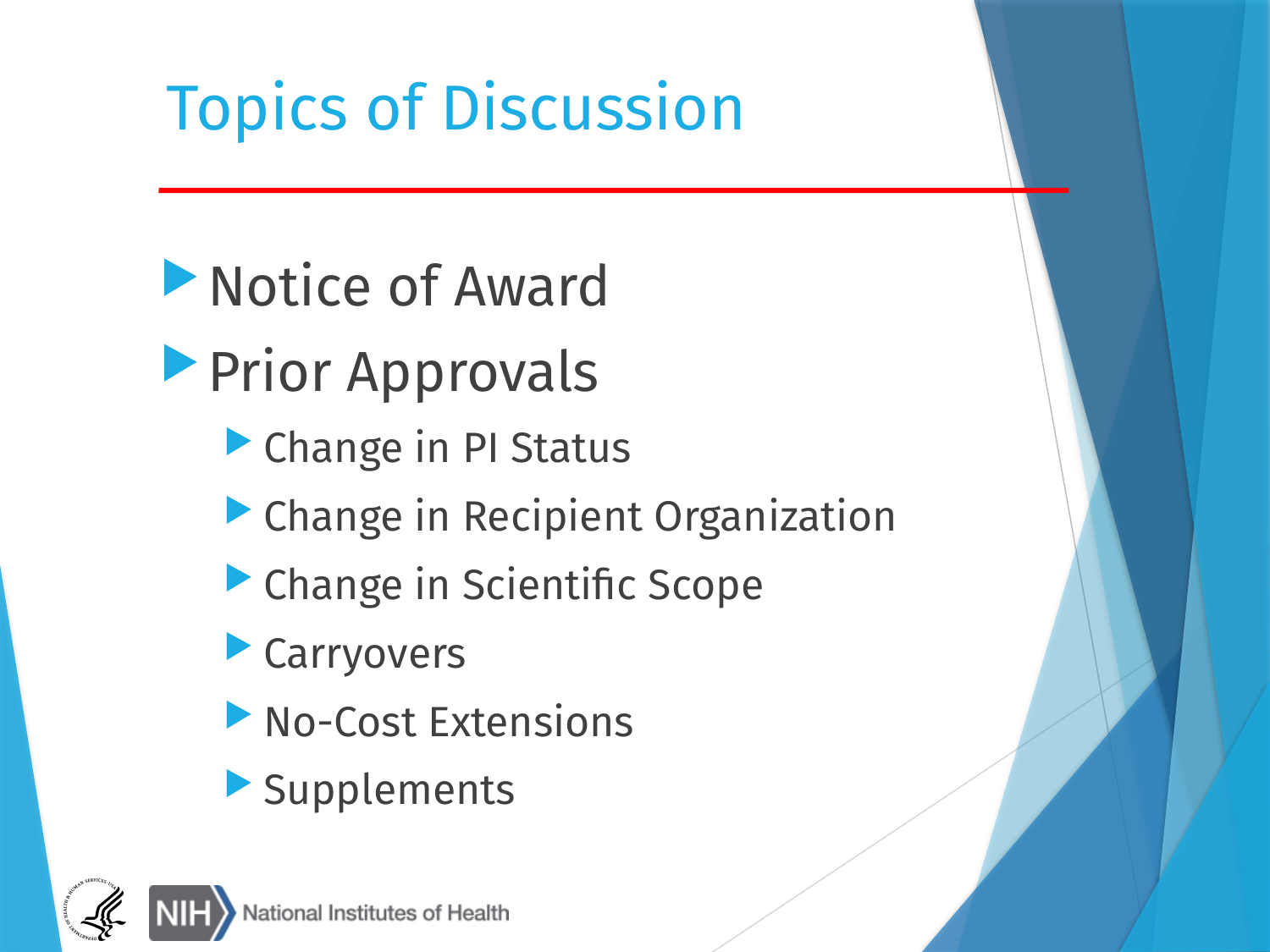

# Topics of Discussion

Notice of Award
Prior Approvals
Change in PI Status
Change in Recipient Organization
Change in Scientific Scope
Carryovers
No-Cost Extensions
Supplements